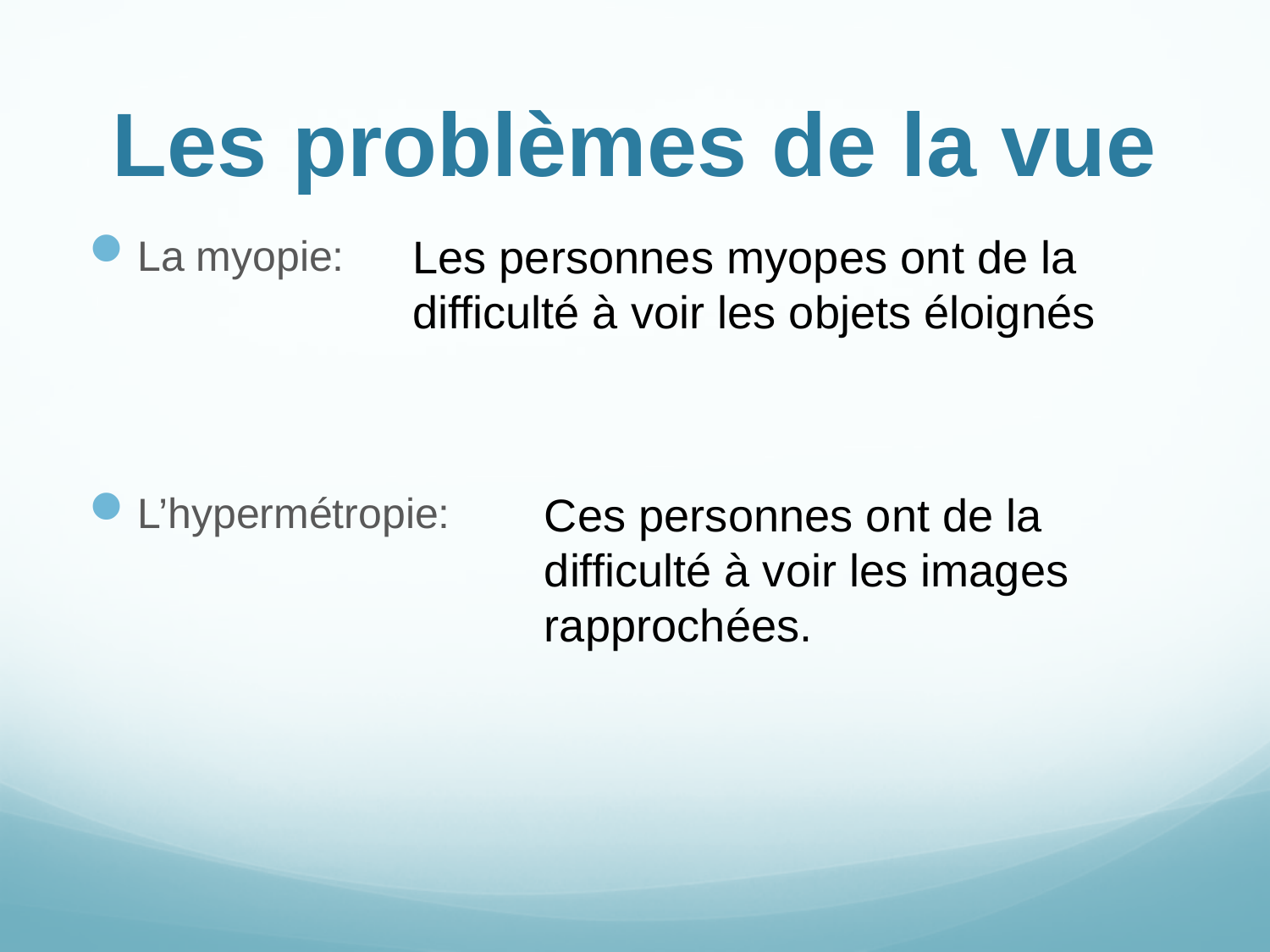

# Les problèmes de la vue
La myopie:

L’hypermétropie:
Les personnes myopes ont de la difficulté à voir les objets éloignés
Ces personnes ont de la difficulté à voir les images rapprochées.